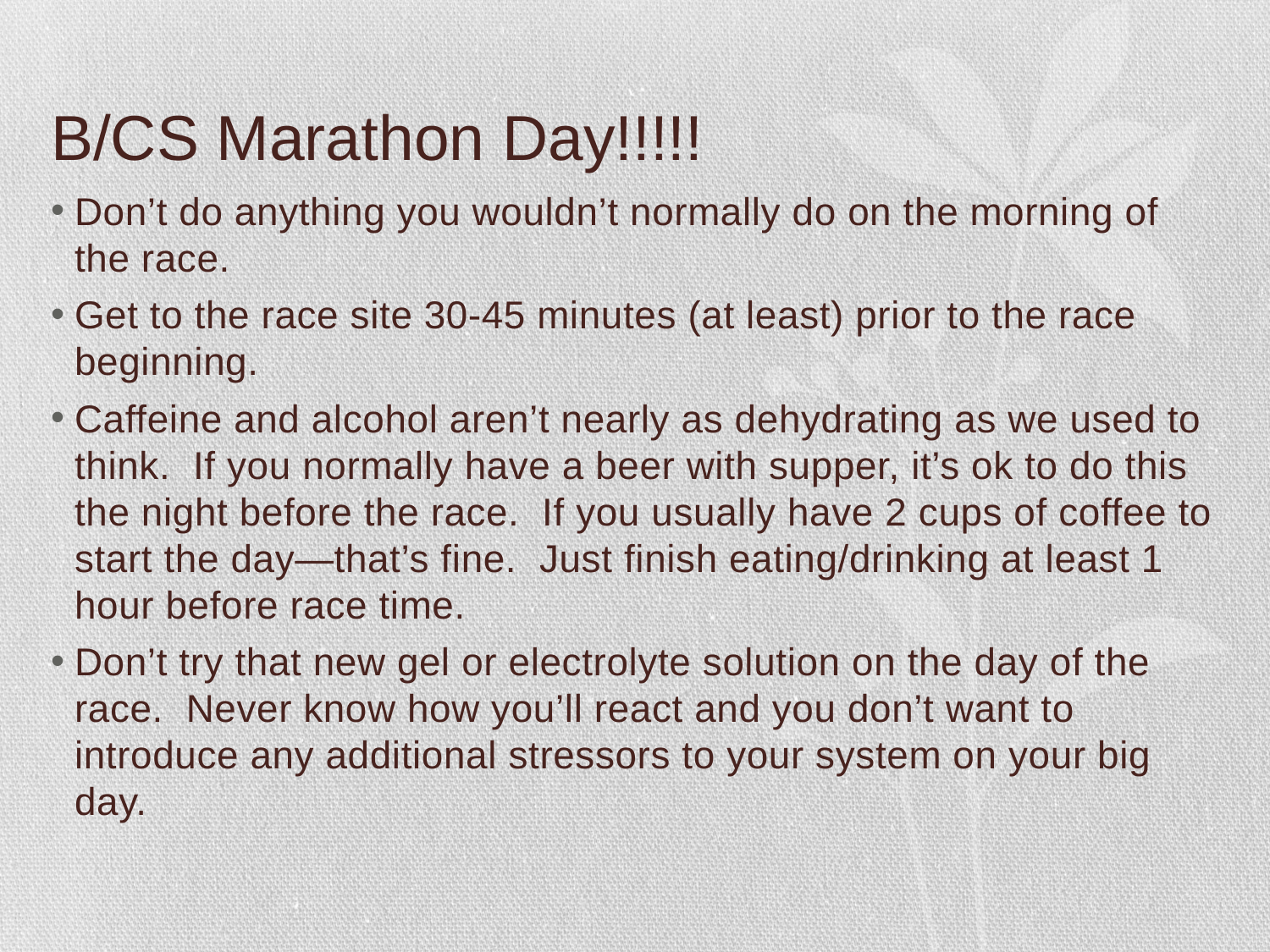

# B/CS Marathon Day!!!!!
Don’t do anything you wouldn’t normally do on the morning of the race.
Get to the race site 30-45 minutes (at least) prior to the race beginning.
Caffeine and alcohol aren’t nearly as dehydrating as we used to think.  If you normally have a beer with supper, it’s ok to do this the night before the race.  If you usually have 2 cups of coffee to start the day—that’s fine.  Just finish eating/drinking at least 1 hour before race time.
Don’t try that new gel or electrolyte solution on the day of the race.  Never know how you’ll react and you don’t want to introduce any additional stressors to your system on your big day.